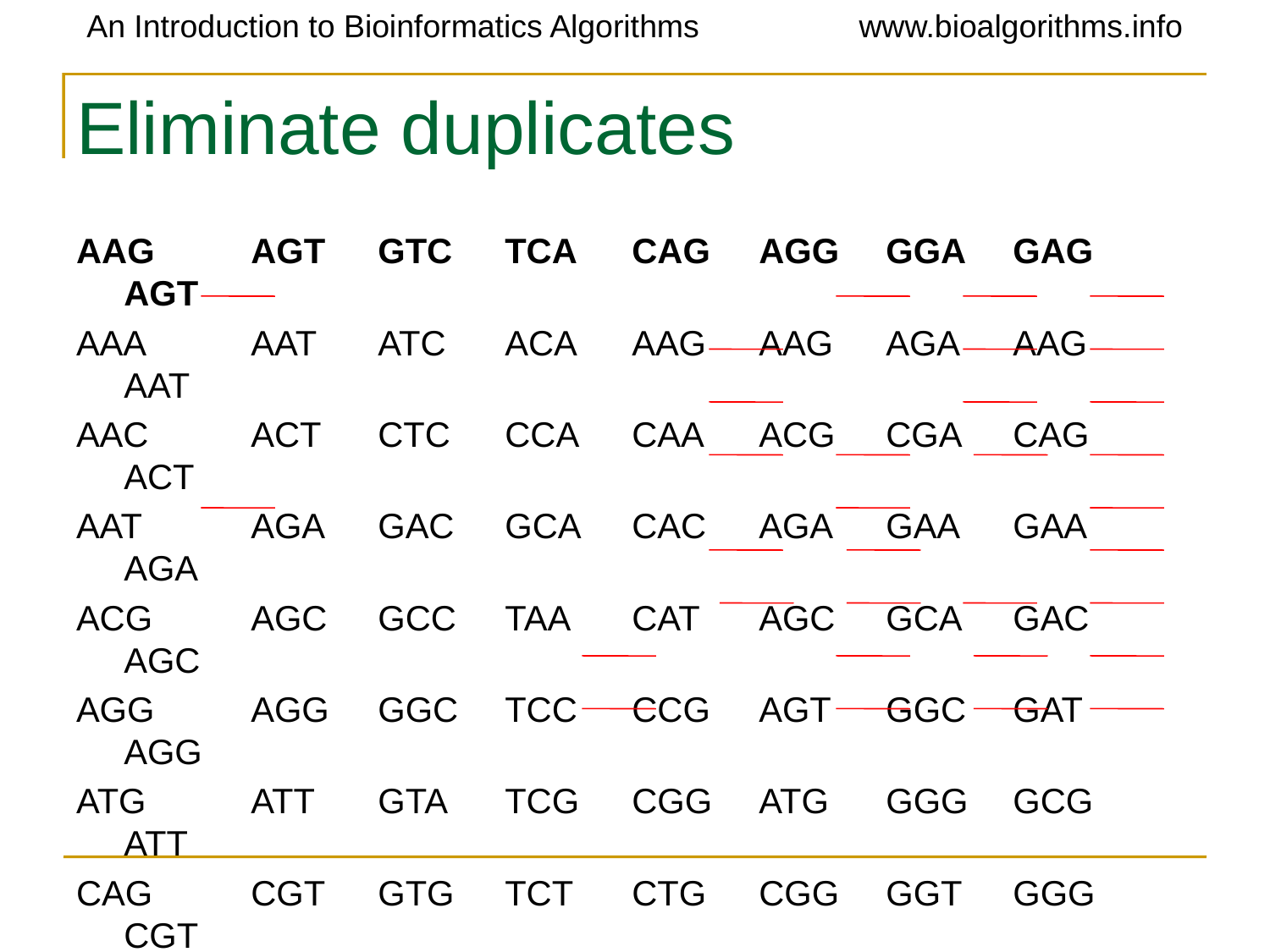

# Eliminate duplicates
AAG 	AGT 	GTC 	TCA 	CAG 	AGG 	GGA 	GAG 	AGT
AAA	AAT	ATC	ACA	AAG	AAG	AGA	AAG	AAT
AAC	ACT	CTC	CCA	CAA	ACG	CGA	CAG	ACT
AAT	AGA	GAC	GCA	CAC	AGA	GAA	GAA	AGA
ACG	AGC	GCC	TAA	CAT	AGC	GCA	GAC	AGC
AGG	AGG	GGC	TCC	CCG	AGT	GGC	GAT	AGG
ATG	ATT	GTA	TCG	CGG	ATG	GGG	GCG	ATT
CAG 	CGT	GTG	TCT	CTG	CGG	GGT	GGG	CGT
GAG 	GGT	GTT	TGA	GAG	GGG	GTA	GTG	GGT
TAG	TGT	TTC	TTA	TAG	TGG	TGA	TAG	TGT